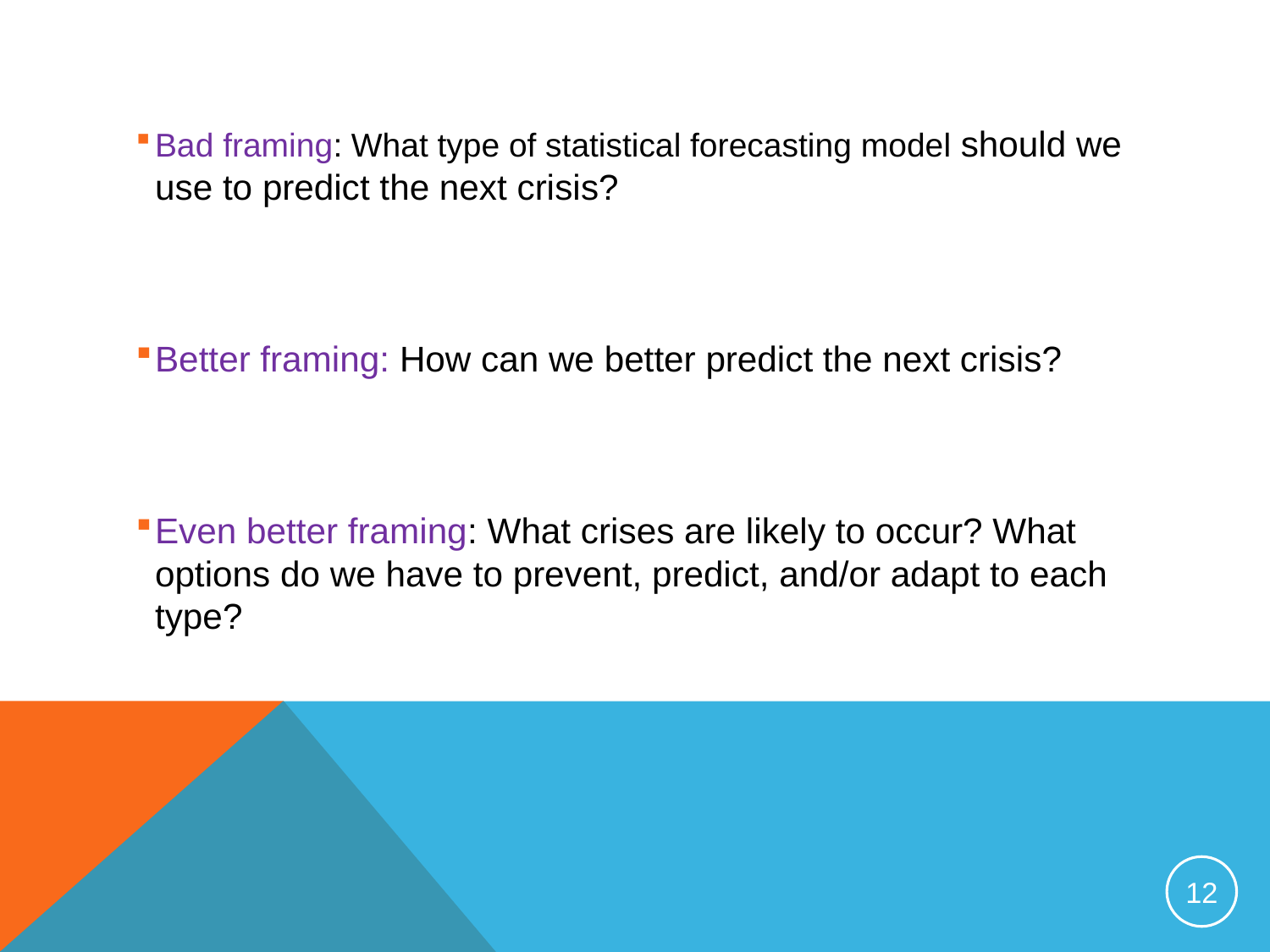

Bad framing: What type of statistical forecasting model should we use to predict the next crisis?

Better framing: How can we better predict the next crisis?

Even better framing: What crises are likely to occur? What options do we have to prevent, predict, and/or adapt to each type?
12